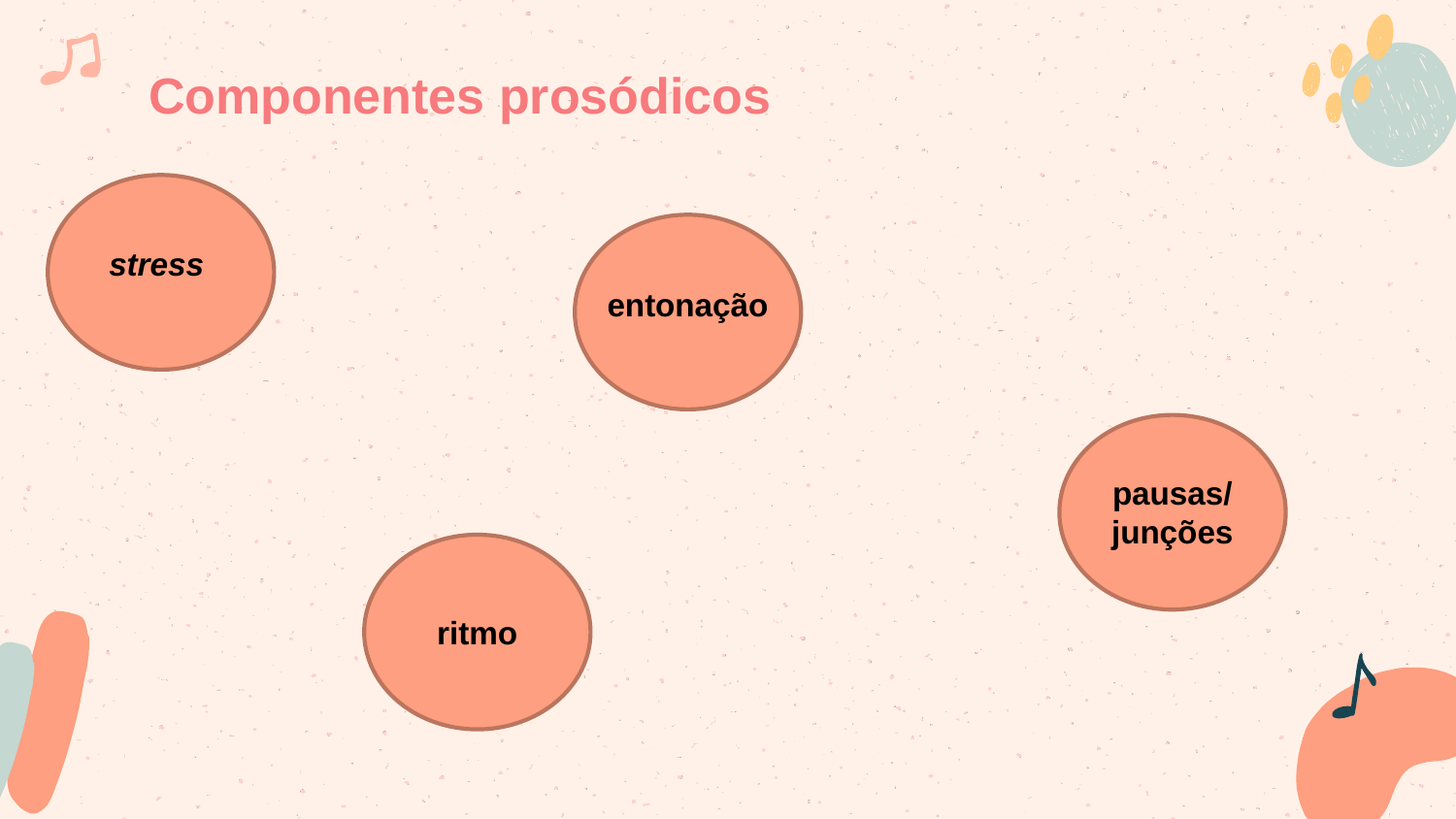

# Componentes prosódicos

stress
entonação

pausas/
junções

ritmo